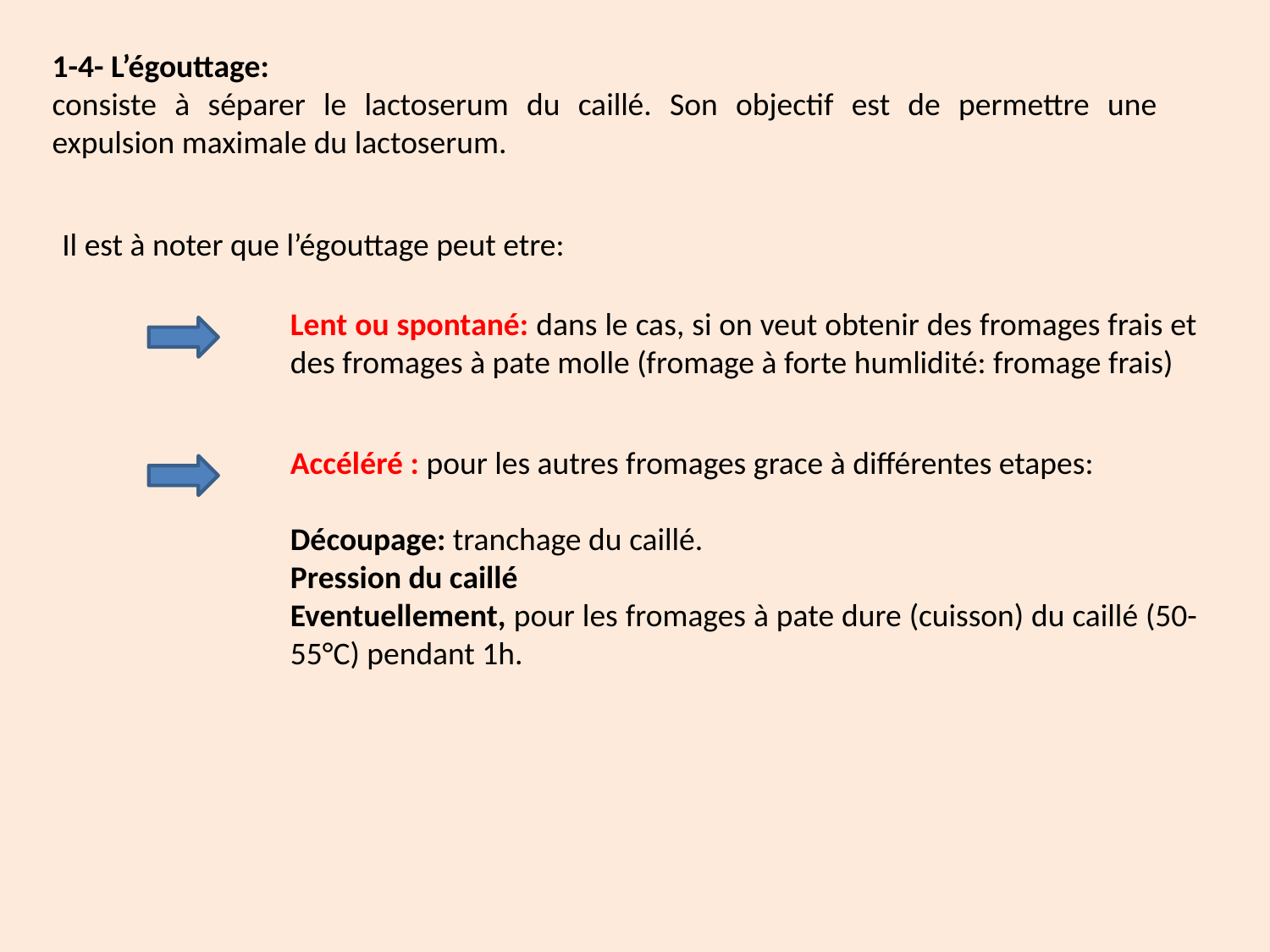

1-4- L’égouttage:
consiste à séparer le lactoserum du caillé. Son objectif est de permettre une expulsion maximale du lactoserum.
Il est à noter que l’égouttage peut etre:
Lent ou spontané: dans le cas, si on veut obtenir des fromages frais et des fromages à pate molle (fromage à forte humlidité: fromage frais)

Accéléré : pour les autres fromages grace à différentes etapes:

Découpage: tranchage du caillé.
Pression du caillé
Eventuellement, pour les fromages à pate dure (cuisson) du caillé (50-55°C) pendant 1h.